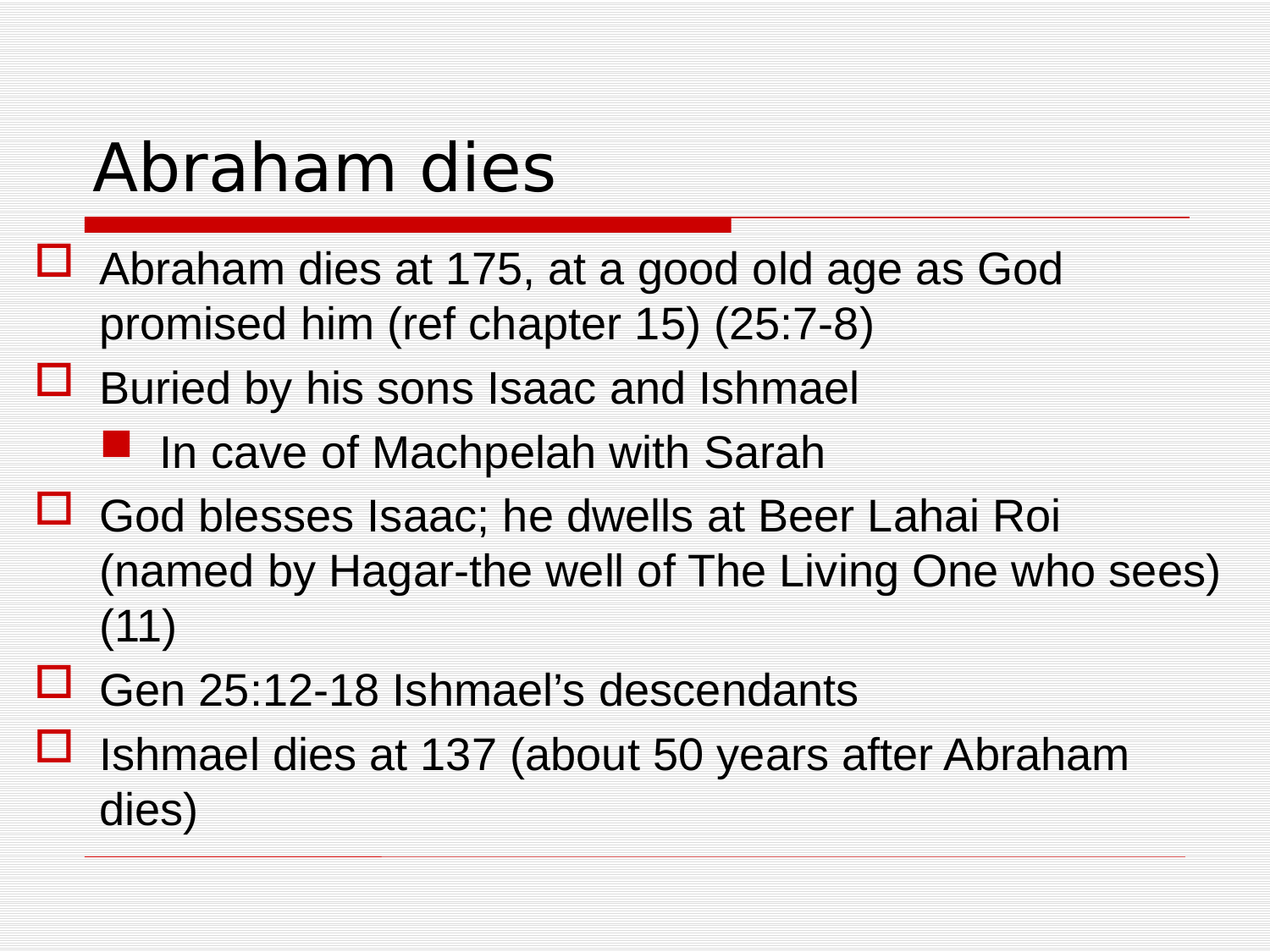

# Abraham dies
Abraham dies at 175, at a good old age as God promised him (ref chapter 15) (25:7-8)
Buried by his sons Isaac and Ishmael
In cave of Machpelah with Sarah
God blesses Isaac; he dwells at Beer Lahai Roi (named by Hagar-the well of The Living One who sees) (11)
Gen 25:12-18 Ishmael’s descendants
Ishmael dies at 137 (about 50 years after Abraham dies)